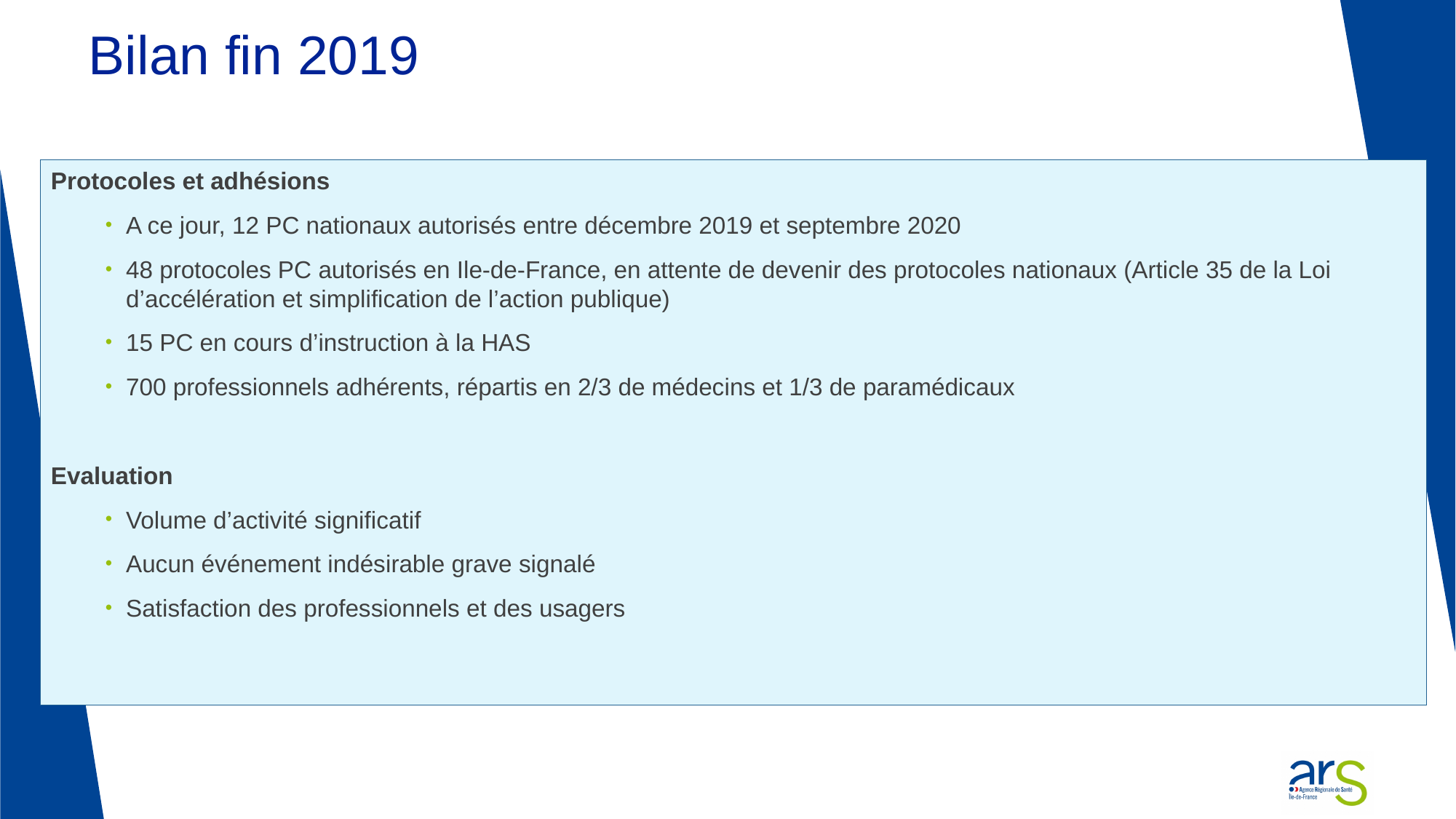

# Bilan fin 2019
Protocoles et adhésions
A ce jour, 12 PC nationaux autorisés entre décembre 2019 et septembre 2020
48 protocoles PC autorisés en Ile-de-France, en attente de devenir des protocoles nationaux (Article 35 de la Loi d’accélération et simplification de l’action publique)
15 PC en cours d’instruction à la HAS
700 professionnels adhérents, répartis en 2/3 de médecins et 1/3 de paramédicaux

Evaluation
Volume d’activité significatif
Aucun événement indésirable grave signalé
Satisfaction des professionnels et des usagers